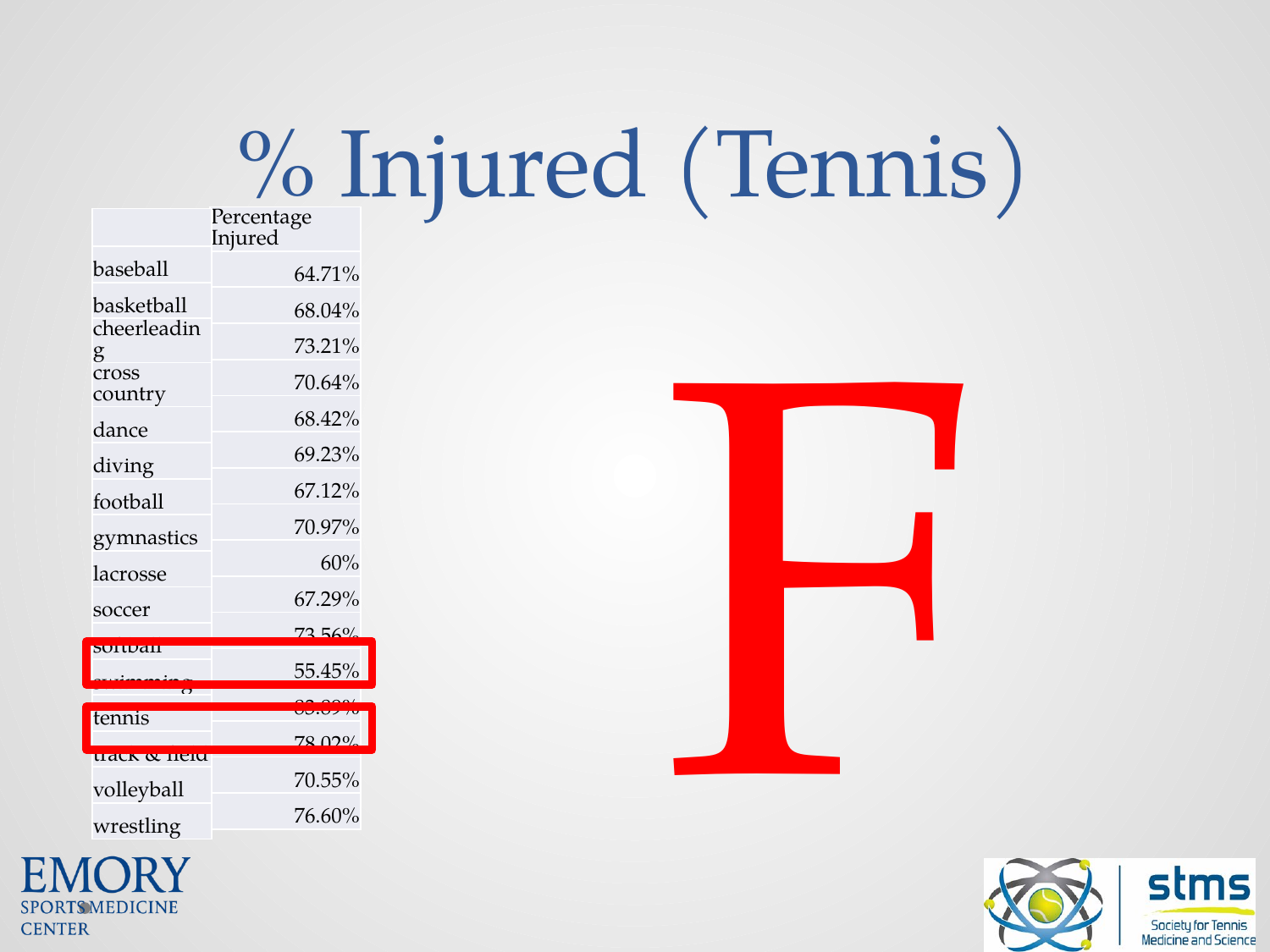

# % Injured (Tennis)
F
| Percentage Injured |
| --- |
| 64.71% |
| 68.04% |
| 73.21% |
| 70.64% |
| 68.42% |
| 69.23% |
| 67.12% |
| 70.97% |
| 60% |
| 67.29% |
| 73.56% |
| 55.45% |
| 83.89% |
| 78.02% |
| 70.55% |
| 76.60% |
|  |
| --- |
| baseball |
| basketball |
| cheerleading |
| cross country |
| dance |
| diving |
| football |
| gymnastics |
| lacrosse |
| soccer |
| softball |
| swimming |
| tennis |
| track & field |
| volleyball |
| wrestling |